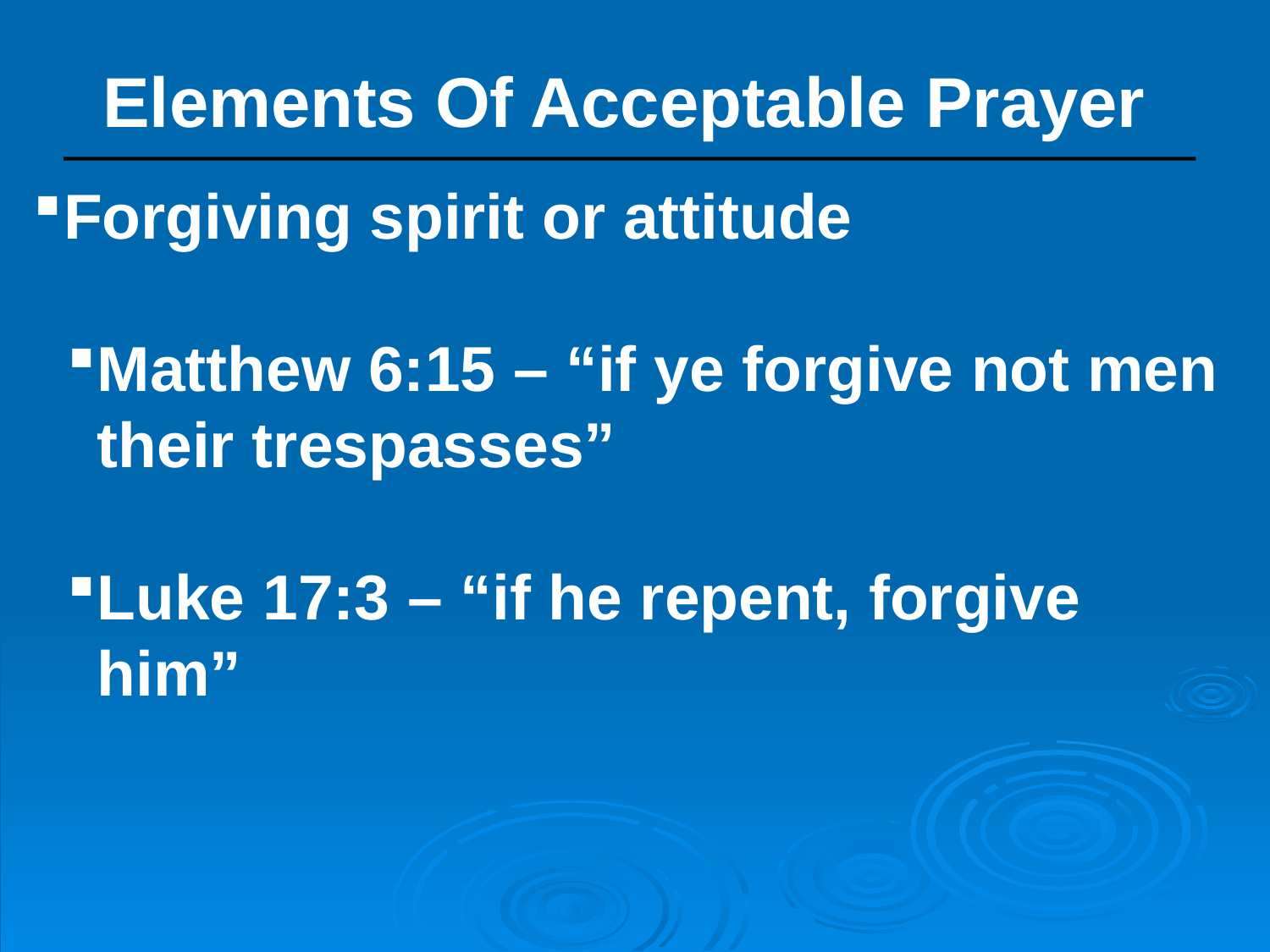

# Elements Of Acceptable Prayer

Forgiving spirit or attitude

Matthew 6:15 – “if ye forgive not men their trespasses”

Luke 17:3 – “if he repent, forgive him”